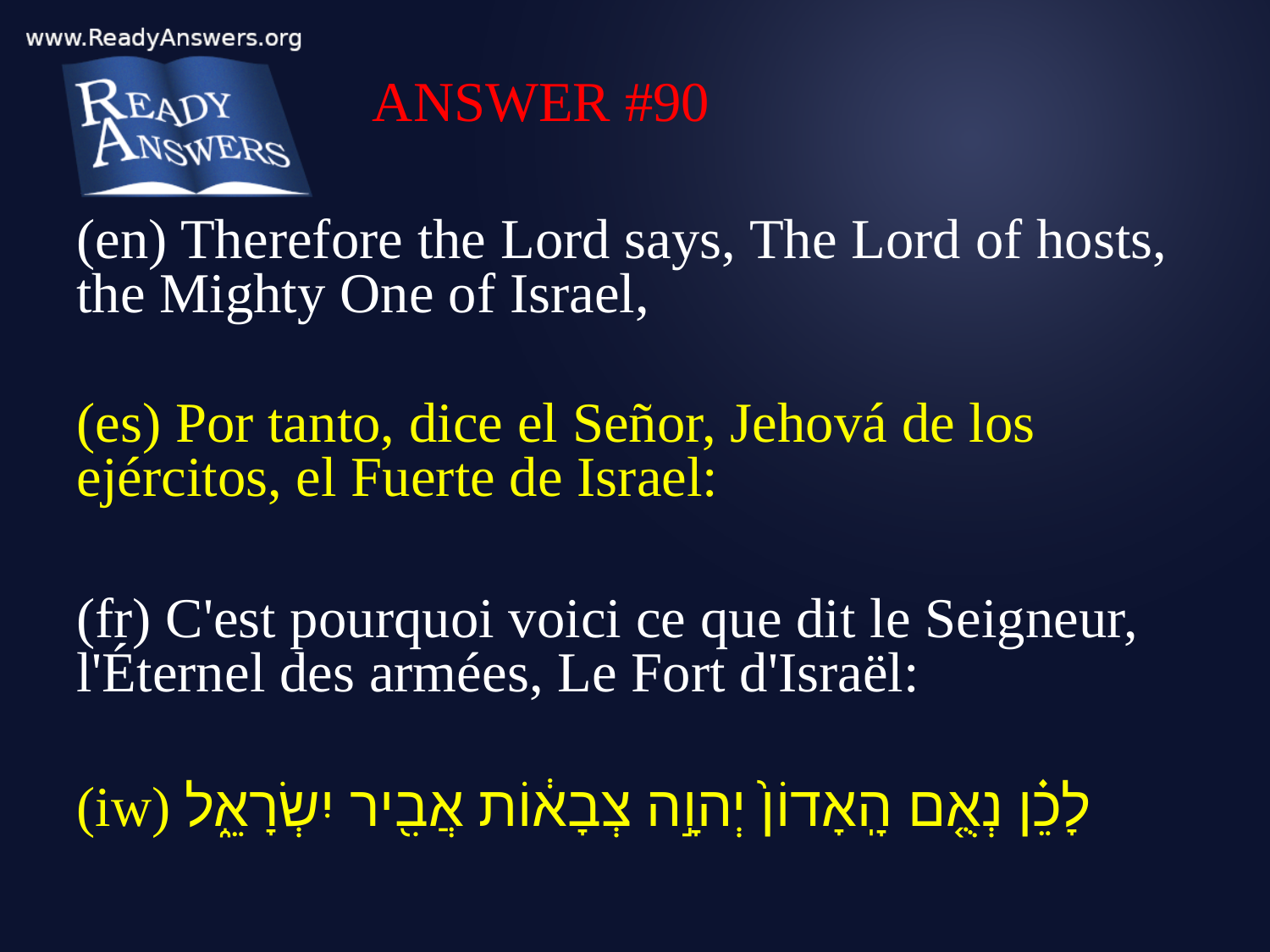

ANSWER #90
(en) Therefore the Lord says, The Lord of hosts, the Mighty One of Israel,
(es) Por tanto, dice el Señor, Jehová de los ejércitos, el Fuerte de Israel:
(fr) C'est pourquoi voici ce que dit le Seigneur, l'Éternel des armées, Le Fort d'Israël:
(iw) לָכֵ֗ן נְאֻ֤ם הָֽאָדוֹן֙ יְהוָ֣ה צְבָא֔וֹת אֲבִ֖יר יִשְׂרָאֵ֑ל